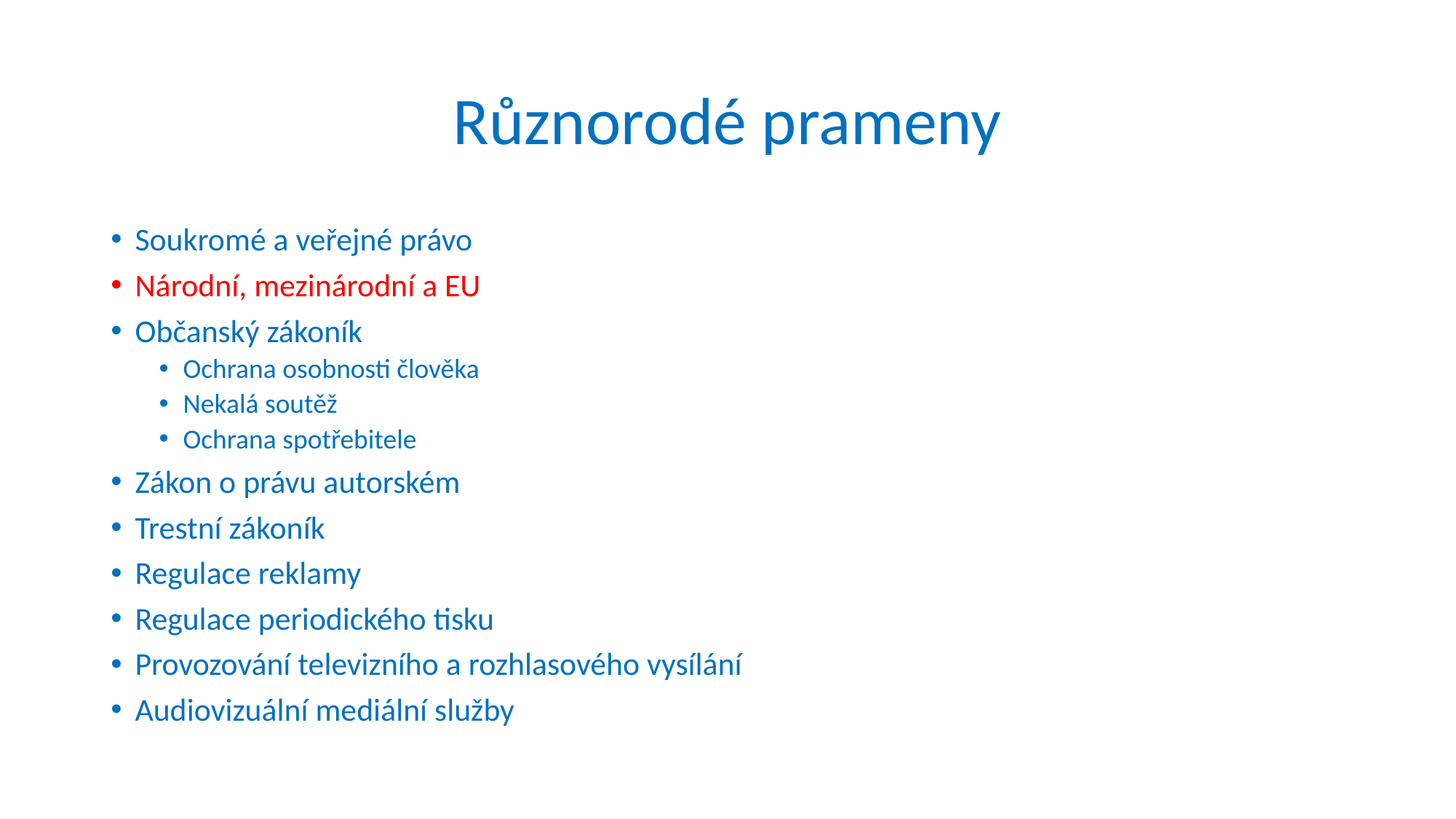

# Různorodé prameny
Soukromé a veřejné právo
Národní, mezinárodní a EU
Občanský zákoník
Ochrana osobnosti člověka
Nekalá soutěž
Ochrana spotřebitele
Zákon o právu autorském
Trestní zákoník
Regulace reklamy
Regulace periodického tisku
Provozování televizního a rozhlasového vysílání
Audiovizuální mediální služby